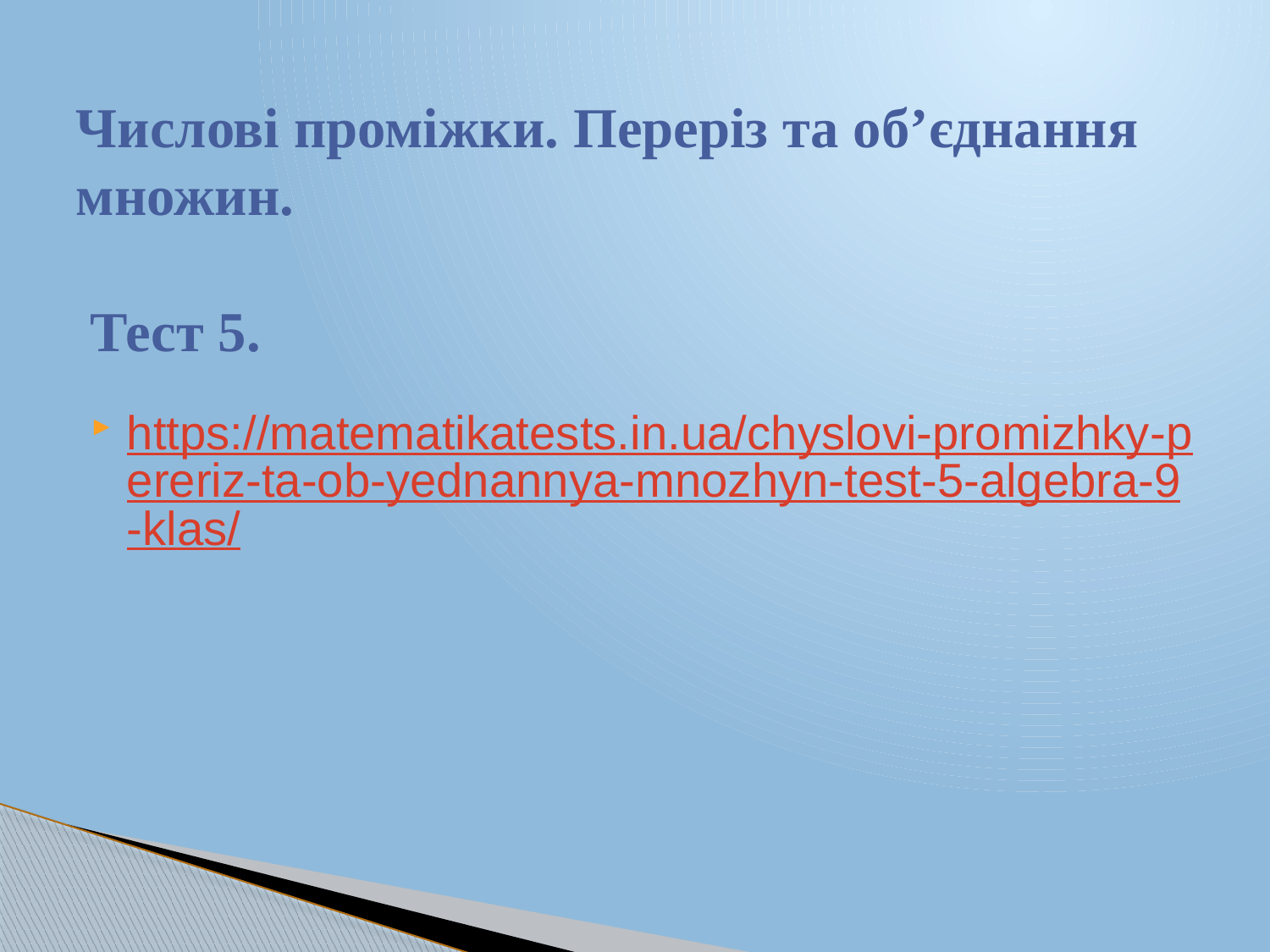

# Числові проміжки. Переріз та об’єднання множин. Тест 5.
https://matematikatests.in.ua/chyslovi-promizhky-pereriz-ta-ob-yednannya-mnozhyn-test-5-algebra-9-klas/